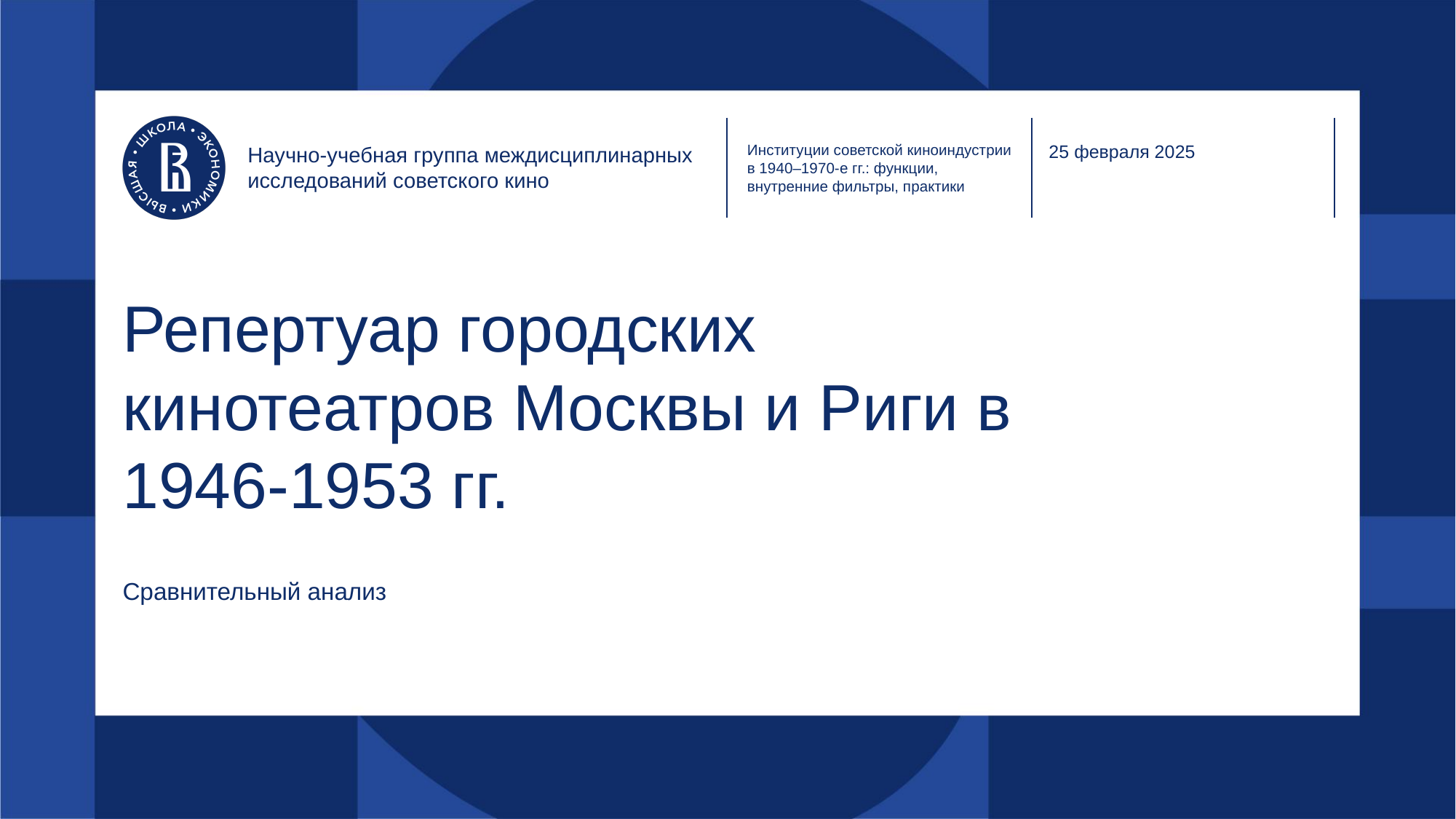

Институции советской киноиндустрии в 1940–1970-е гг.: функции, внутренние фильтры, практики
25 февраля 2025
Научно-учебная группа междисциплинарных исследований советского кино
# Репертуар городских кинотеатров Москвы и Риги в 1946-1953 гг.
Сравнительный анализ